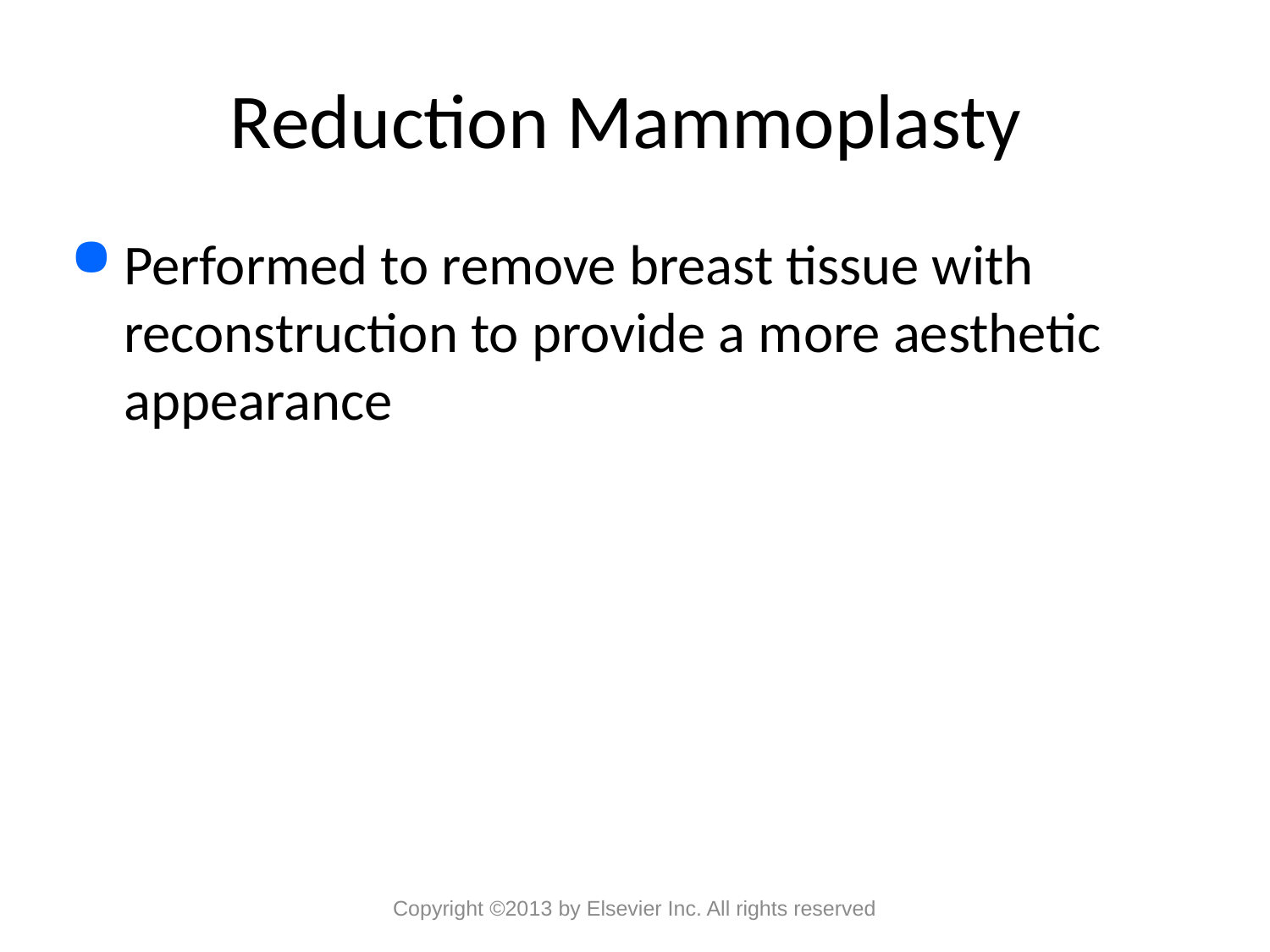

# Reduction Mammoplasty
Performed to remove breast tissue with reconstruction to provide a more aesthetic appearance

Copyright ©2013 by Elsevier Inc. All rights reserved